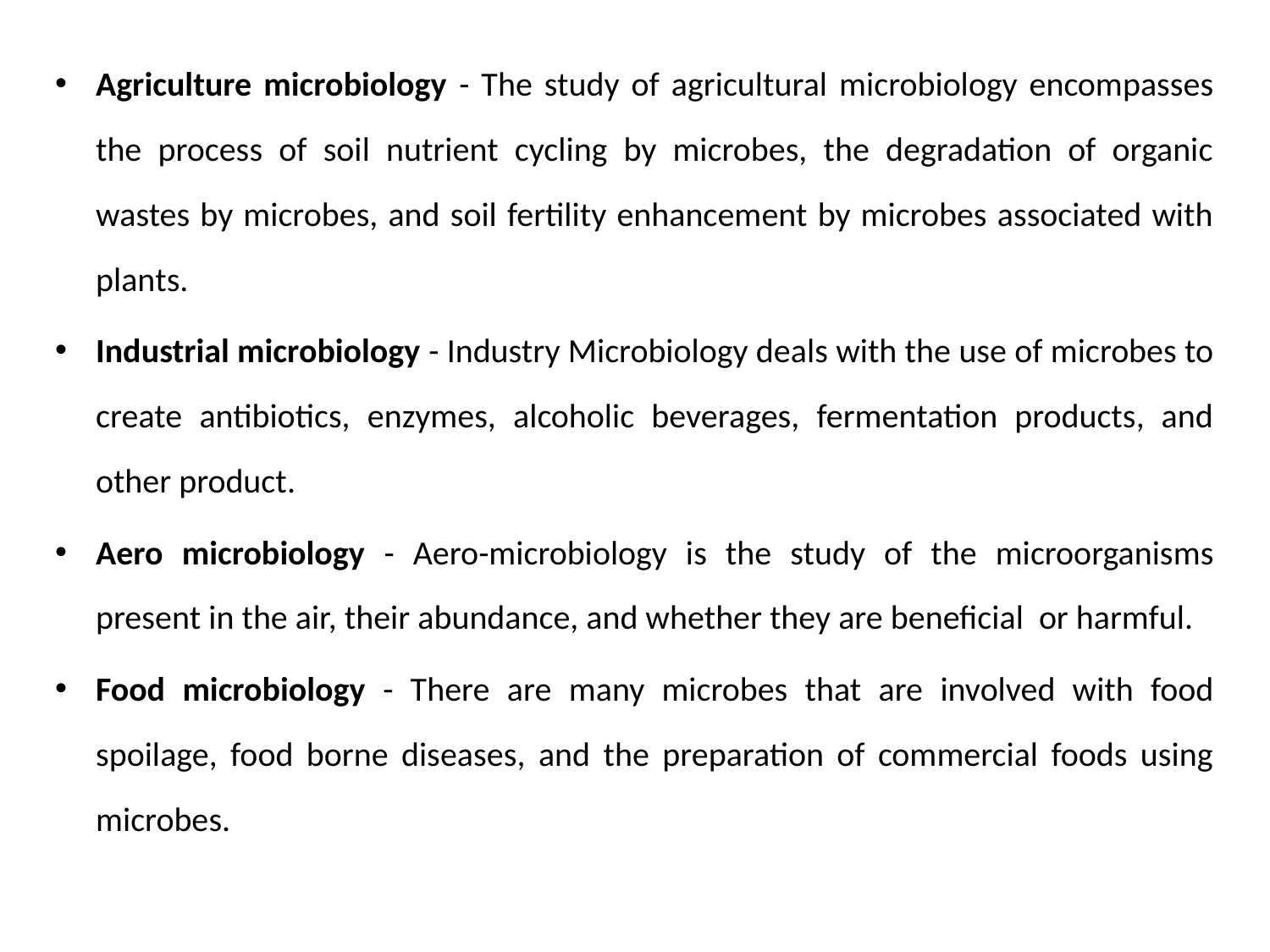

Agriculture microbiology - The study of agricultural microbiology encompasses the process of soil nutrient cycling by microbes, the degradation of organic wastes by microbes, and soil fertility enhancement by microbes associated with plants.
Industrial microbiology - Industry Microbiology deals with the use of microbes to create antibiotics, enzymes, alcoholic beverages, fermentation products, and other product.
Aero microbiology - Aero-microbiology is the study of the microorganisms present in the air, their abundance, and whether they are beneficial  or harmful.
Food microbiology - There are many microbes that are involved with food spoilage, food borne diseases, and the preparation of commercial foods using microbes.